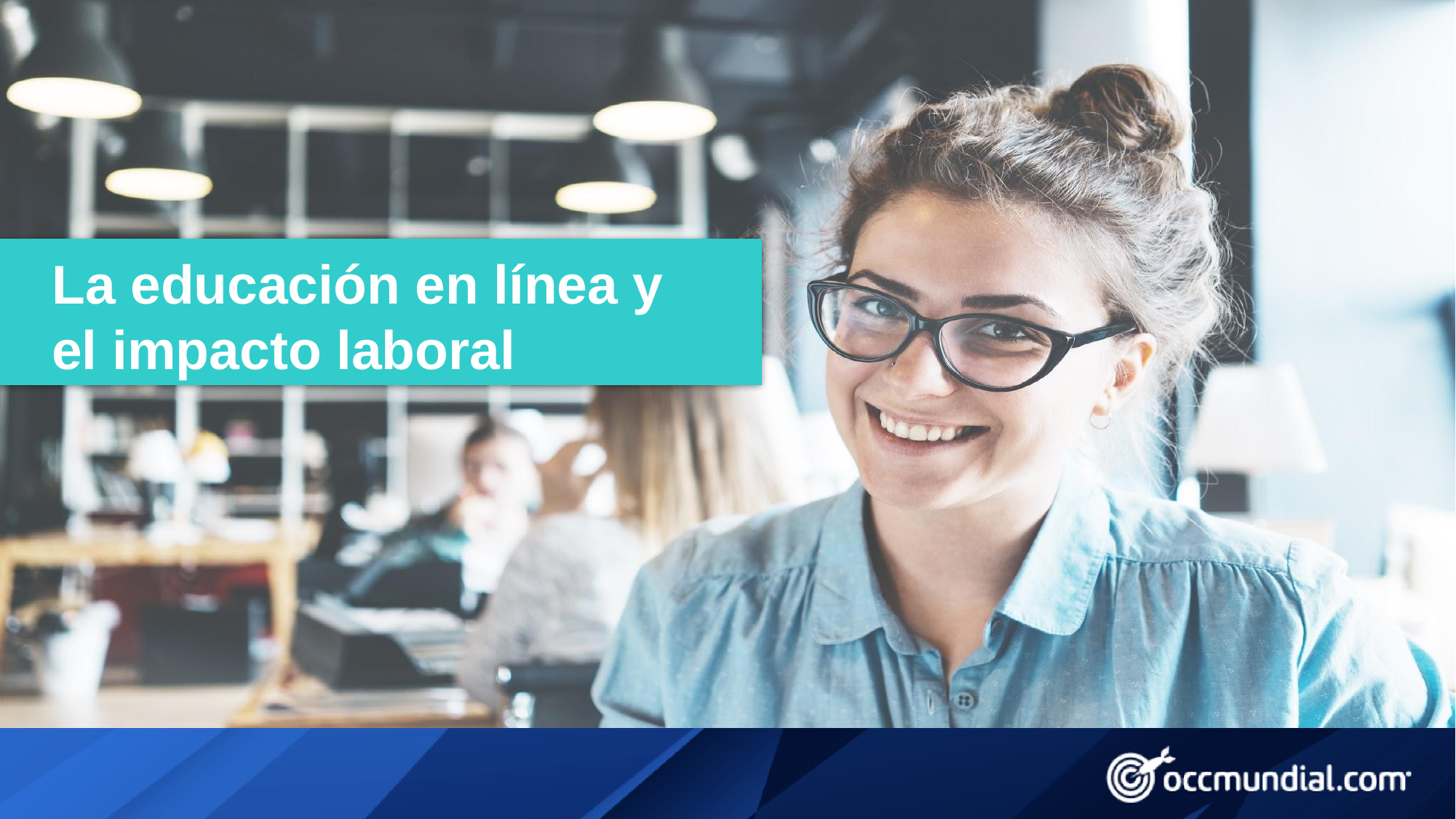

La educación en línea y
     el impacto laboral